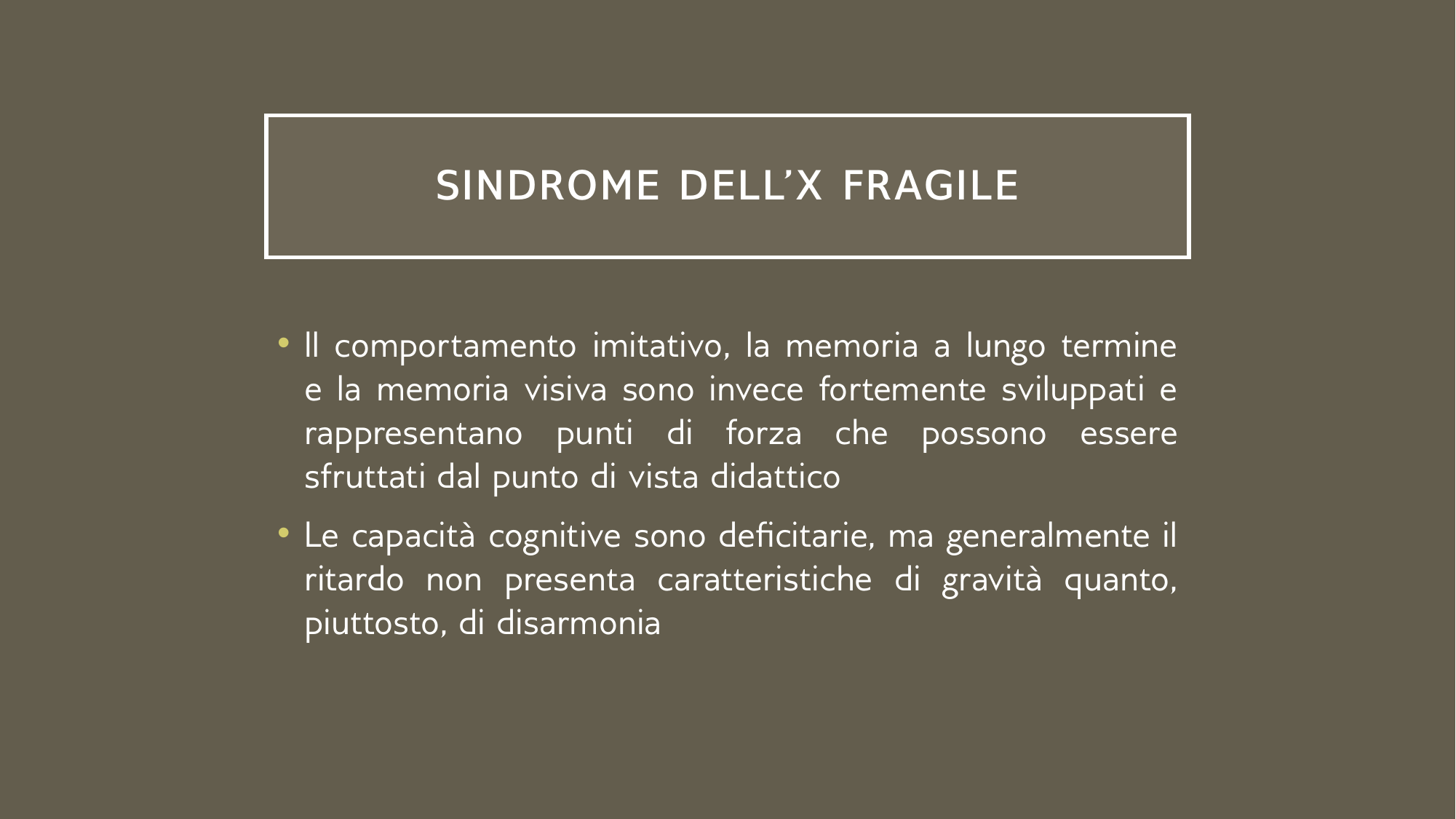

# SINDROME DELL’X FRAGILE
Il comportamento imitativo, la memoria a lungo termine e la memoria visiva sono invece fortemente sviluppati e rappresentano punti di forza che possono essere sfruttati dal punto di vista didattico
Le capacità cognitive sono deficitarie, ma generalmente il ritardo non presenta caratteristiche di gravità quanto, piuttosto, di disarmonia